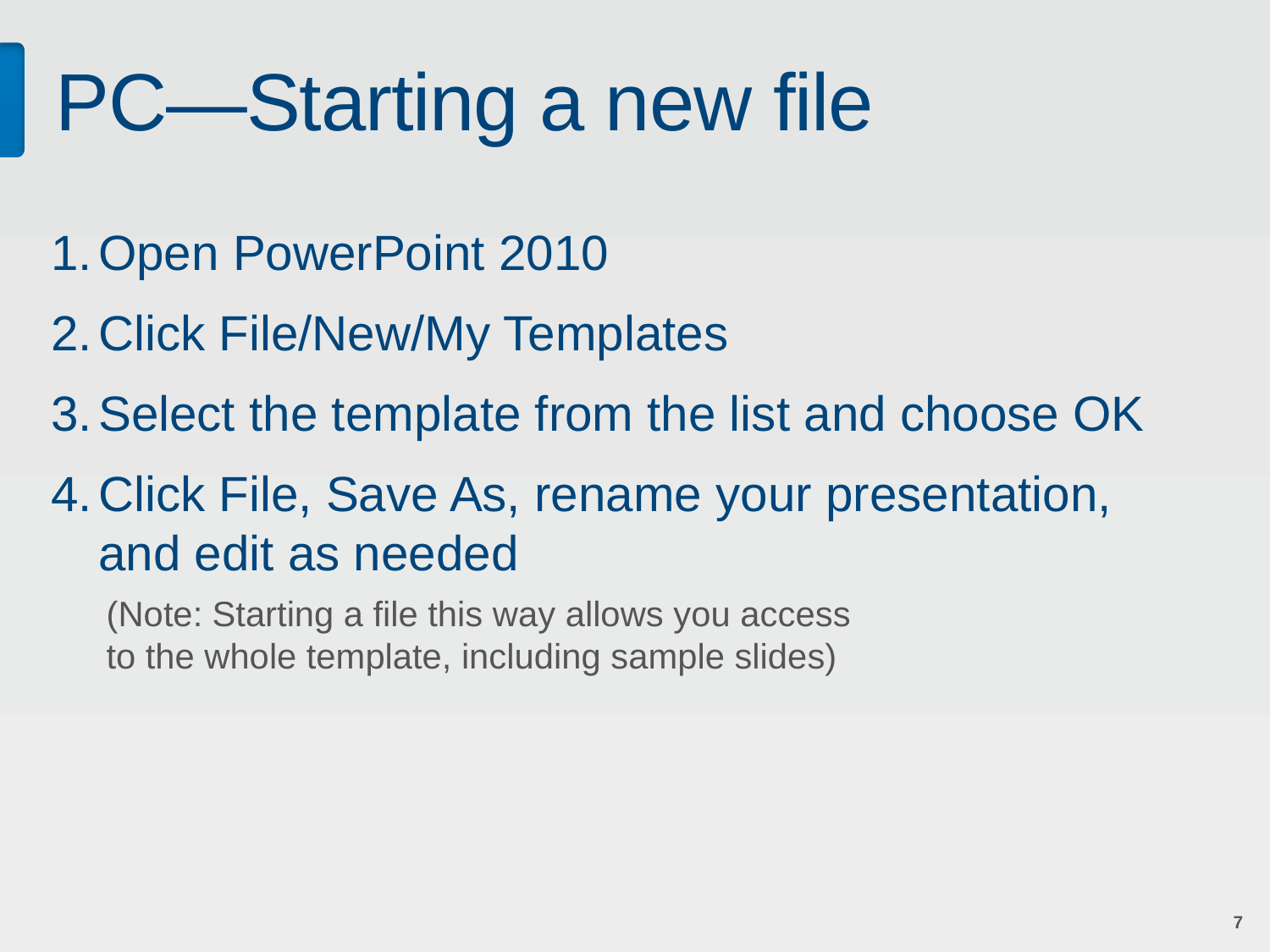

# PC—Starting a new file
Open PowerPoint 2010
Click File/New/My Templates
Select the template from the list and choose OK
Click File, Save As, rename your presentation,
and edit as needed
(Note: Starting a file this way allows you access
to the whole template, including sample slides)